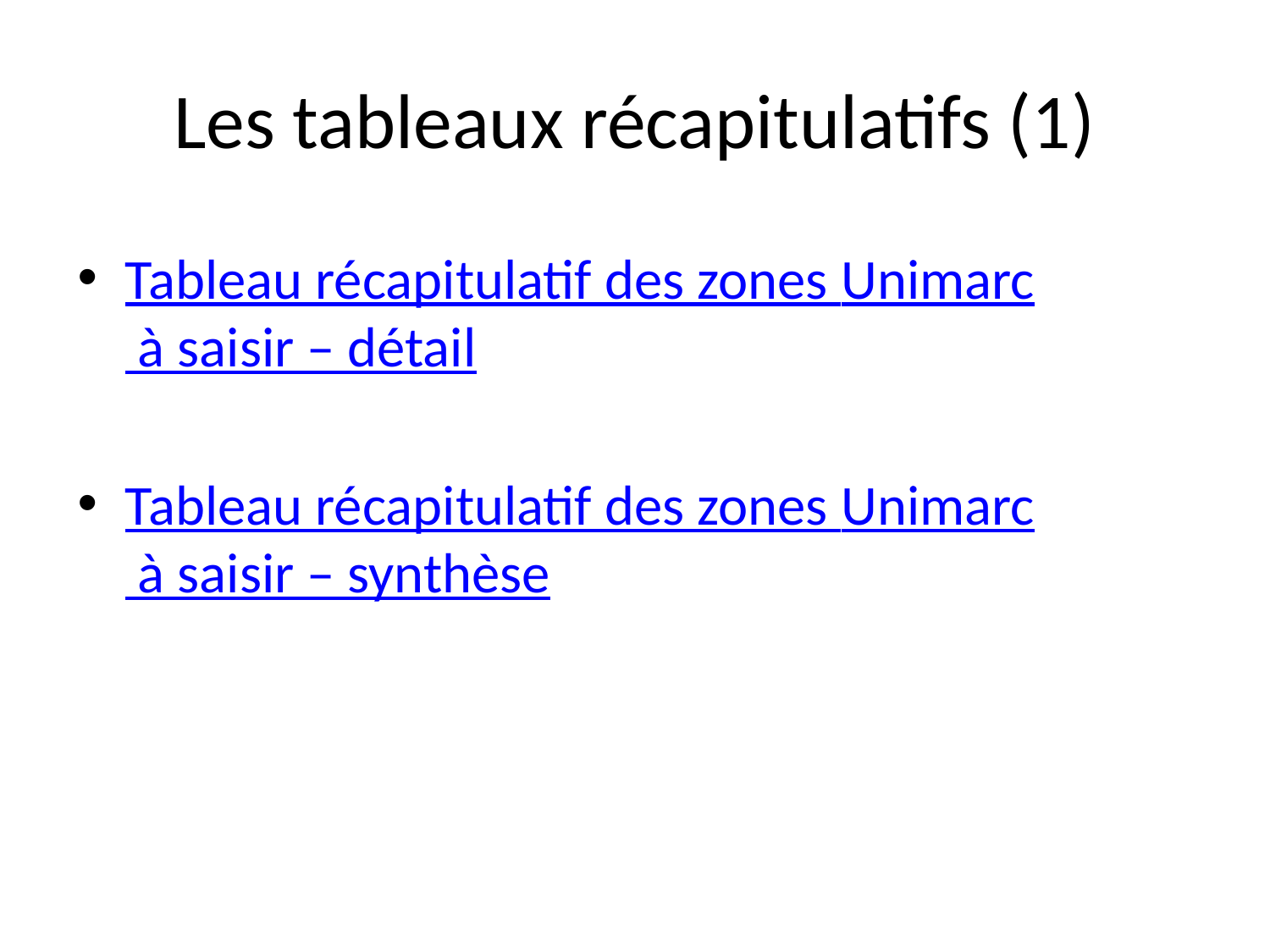

# Les tableaux récapitulatifs (1)
Tableau récapitulatif des zones Unimarc à saisir – détail

Tableau récapitulatif des zones Unimarc à saisir – synthèse